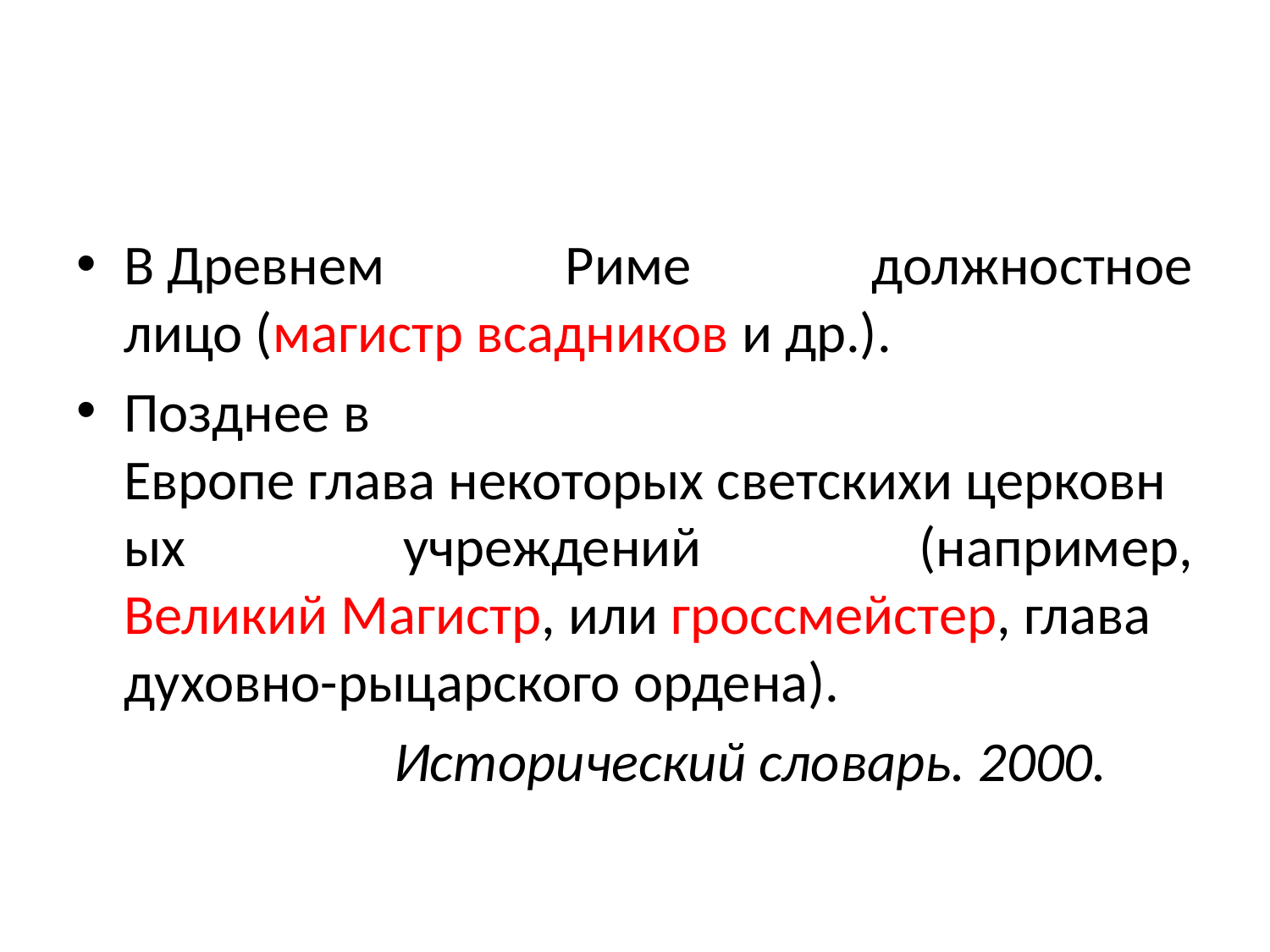

#
В Древнем Риме должностное лицо (магистр всадников и др.).
Позднее в  Европе глава некоторых светскихи церковных учреждений (например, Великий Магистр, или гроссмейстер, глава духовно-рыцарского ордена).
                         Исторический словарь. 2000.